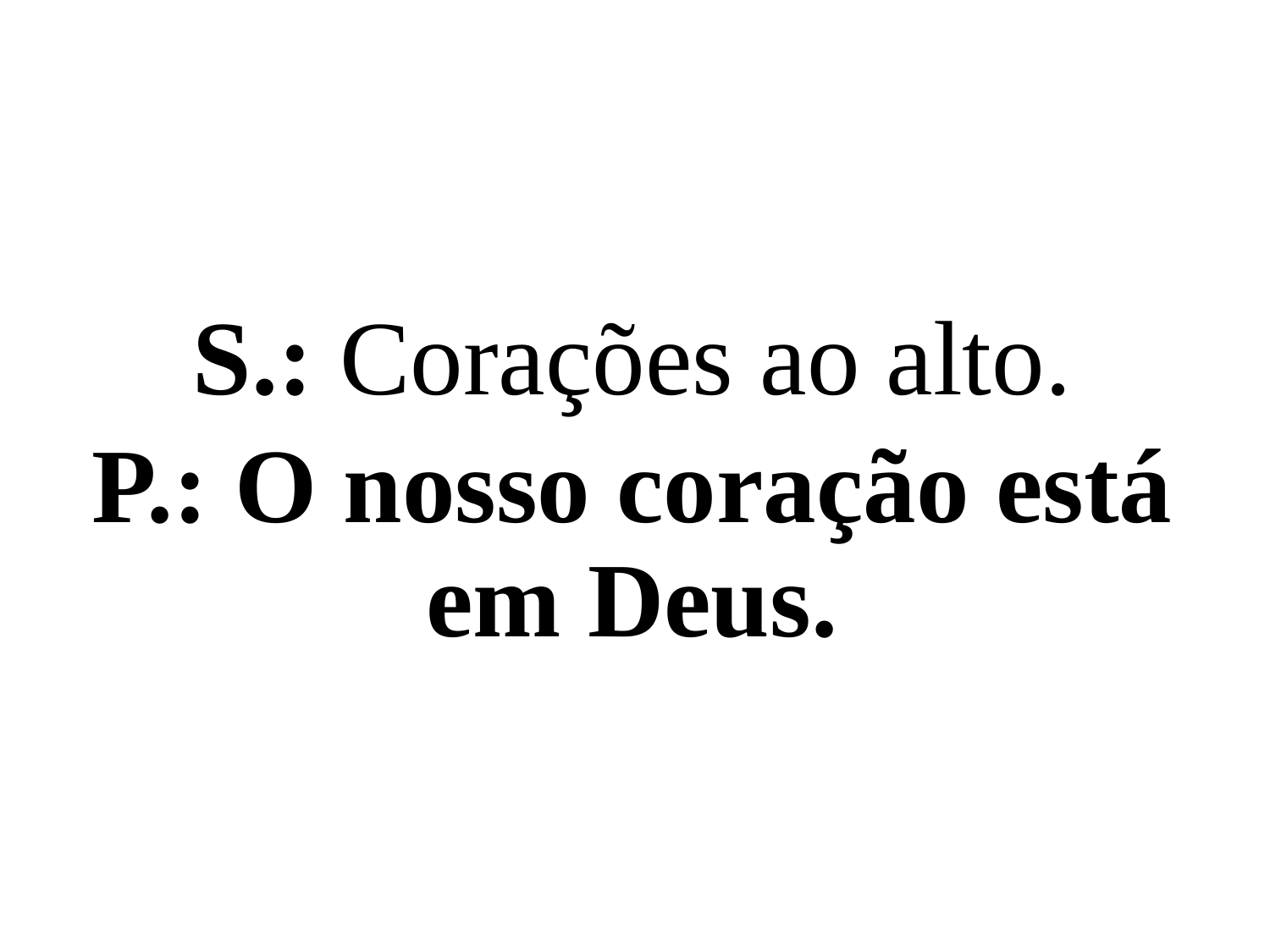

S.: Corações ao alto.
P.: O nosso coração está em Deus.